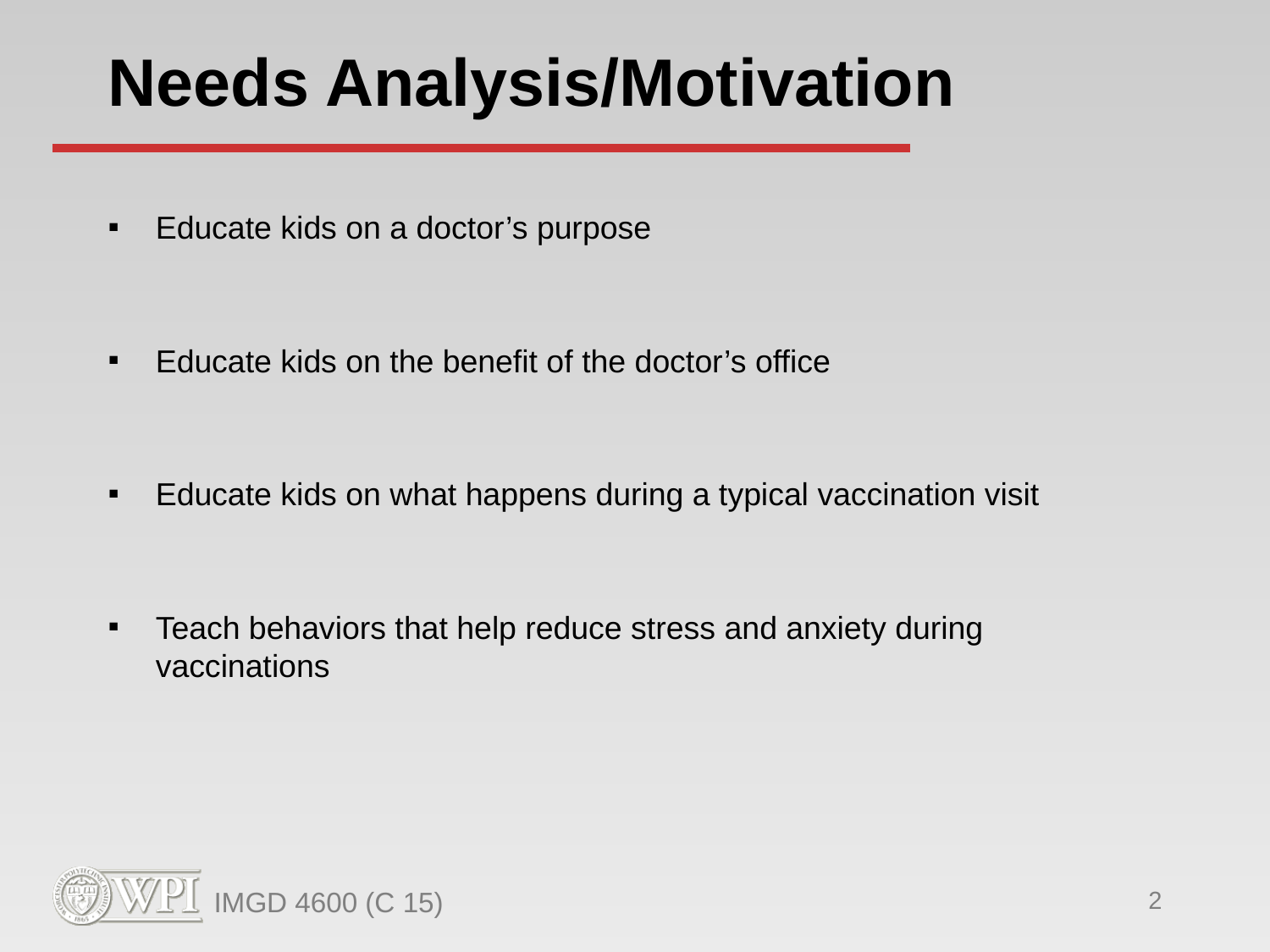

# Needs Analysis/Motivation
Educate kids on a doctor’s purpose

Educate kids on the benefit of the doctor’s office

Educate kids on what happens during a typical vaccination visit

Teach behaviors that help reduce stress and anxiety during vaccinations

IMGD 4600 (C 15)
2